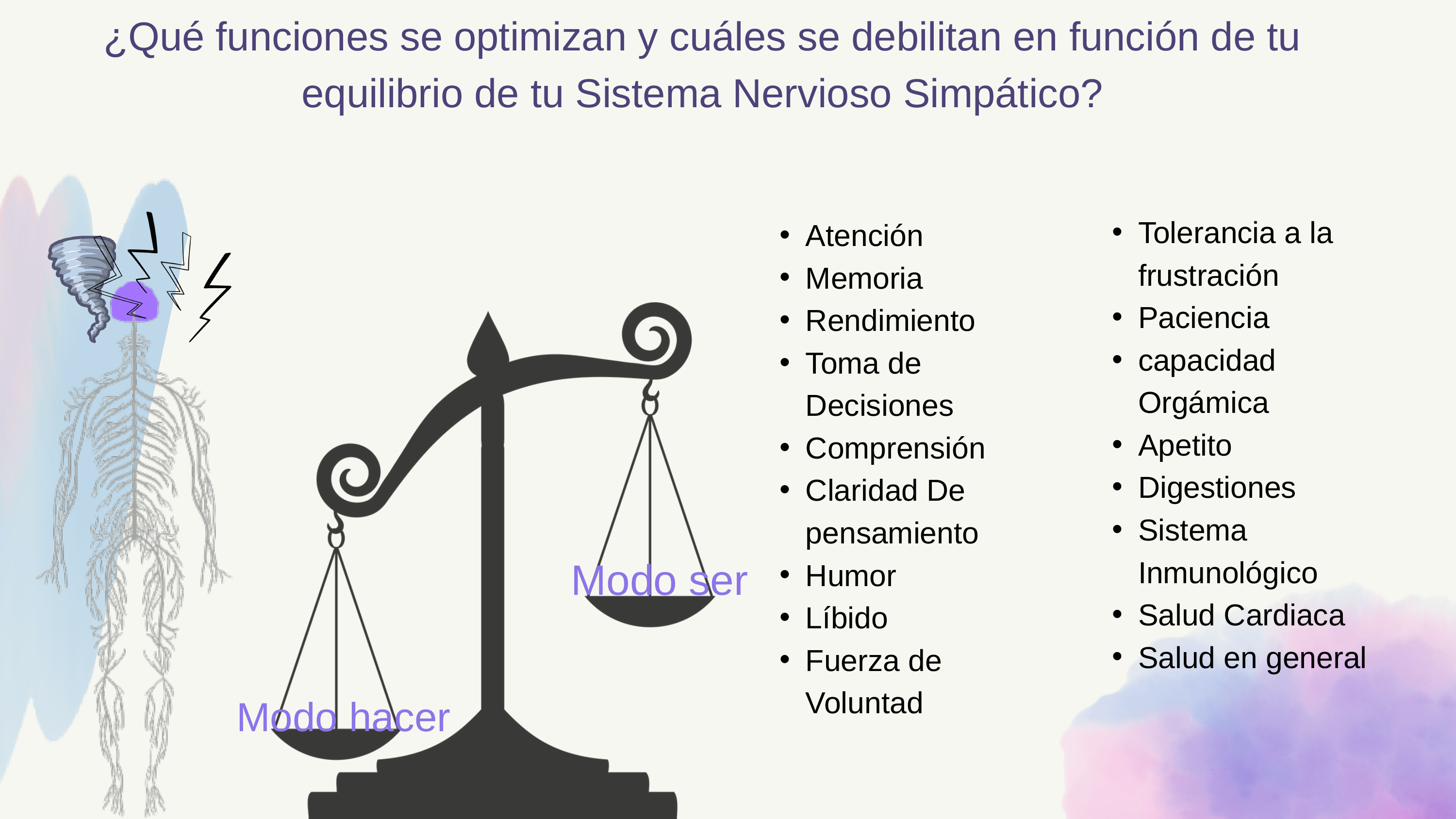

¿Qué funciones se optimizan y cuáles se debilitan en función de tu equilibrio de tu Sistema Nervioso Simpático?
Tolerancia a la frustración
Paciencia
capacidad Orgámica
Apetito
Digestiones
Sistema Inmunológico
Salud Cardiaca
Salud en general
Atención
Memoria
Rendimiento
Toma de Decisiones
Comprensión
Claridad De pensamiento
Humor
Líbido
Fuerza de Voluntad

Modo ser

Modo hacer